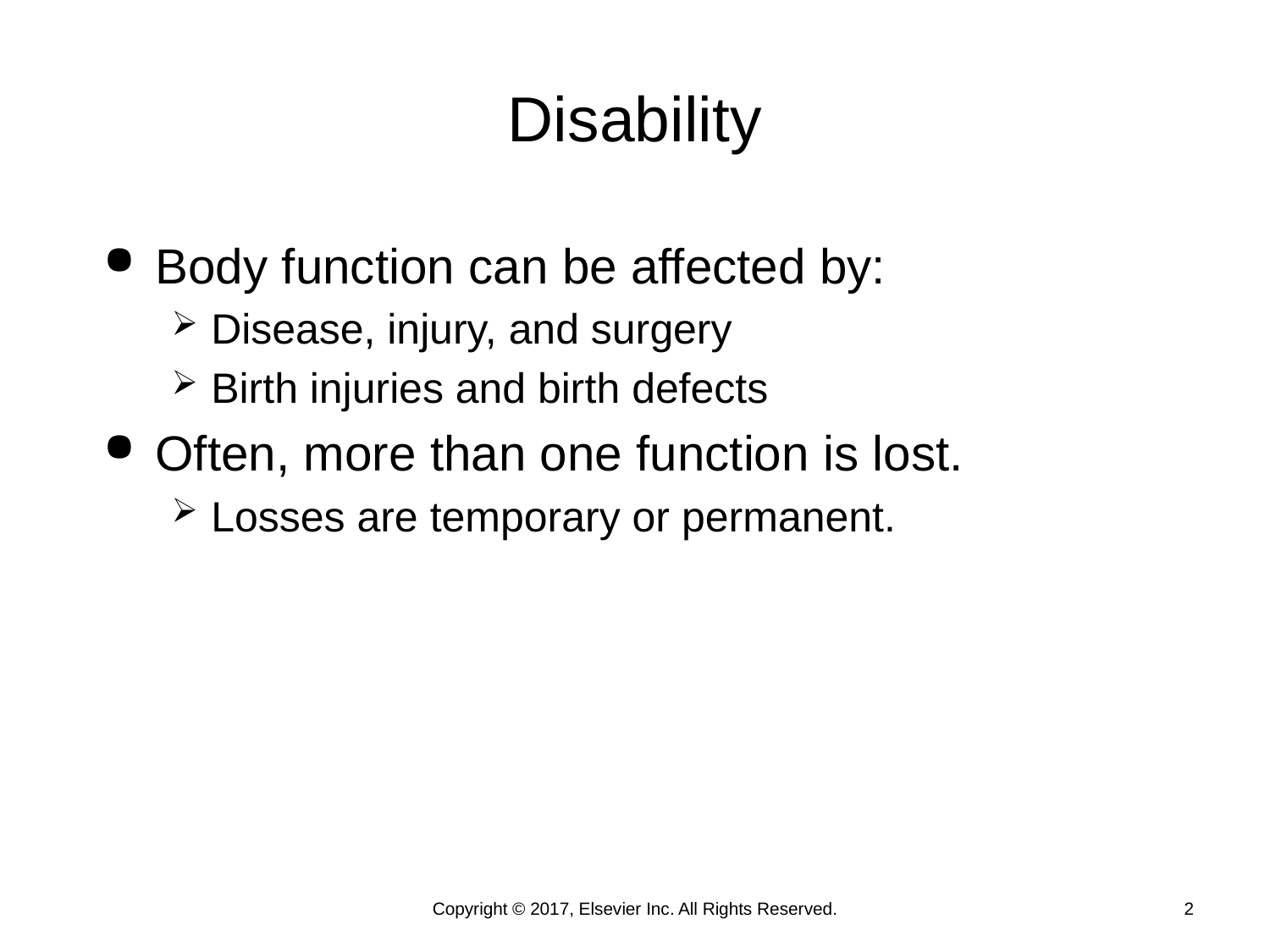

# Disability
Body function can be affected by:
Disease, injury, and surgery
Birth injuries and birth defects
Often, more than one function is lost.
Losses are temporary or permanent.
Copyright © 2017, Elsevier Inc. All Rights Reserved.
2